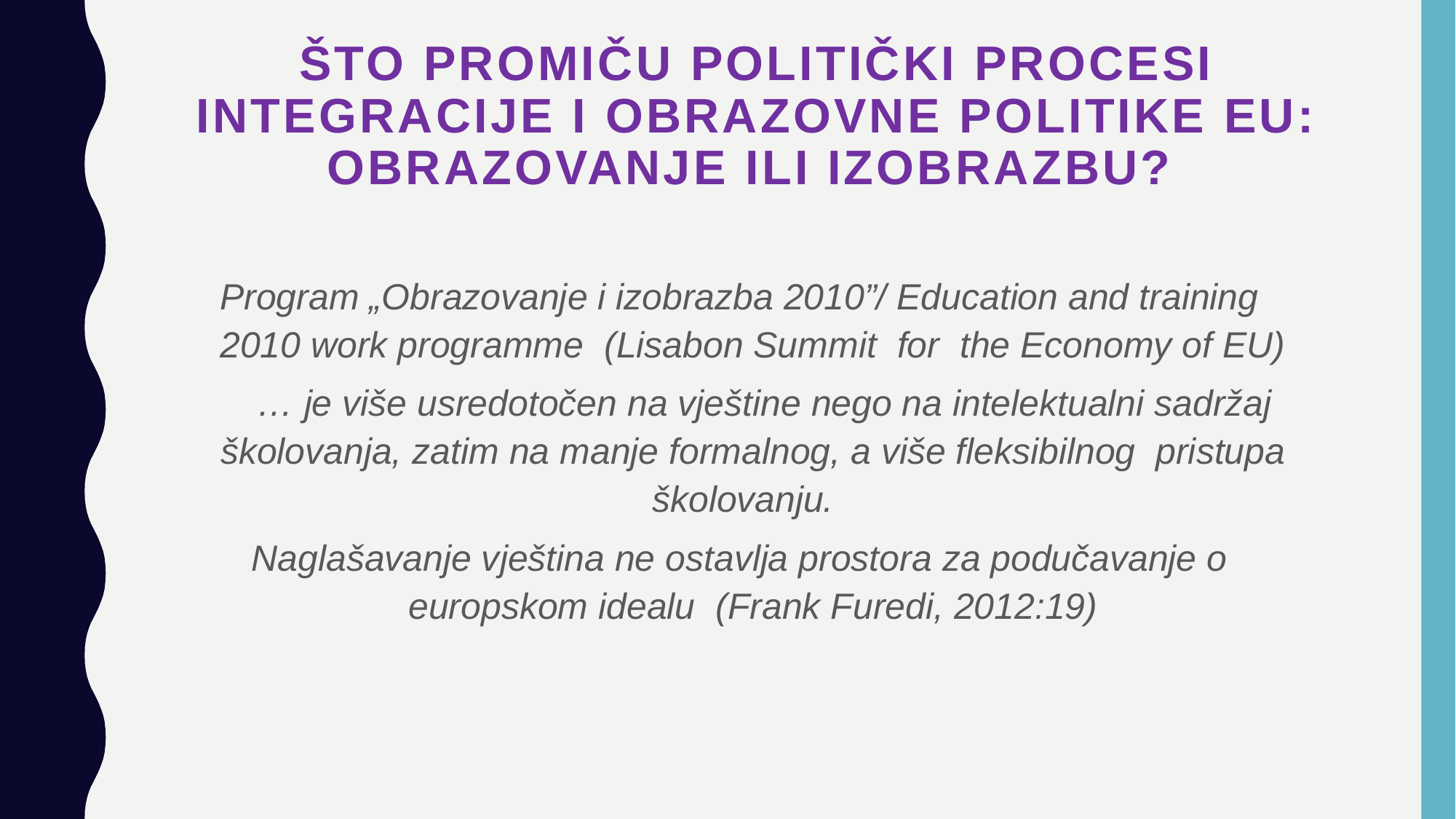

# Što promiču politički procesi integracije i obrazovne politike EU: obrazovanje ili izobrazbu?
Program „Obrazovanje i izobrazba 2010”/ Education and training 2010 work programme  (Lisabon Summit  for  the Economy of EU)
     … je više usredotočen na vještine nego na intelektualni sadržaj školovanja, zatim na manje formalnog, a više fleksibilnog  pristupa školovanju.
Naglašavanje vještina ne ostavlja prostora za podučavanje o europskom idealu  (Frank Furedi, 2012:19)